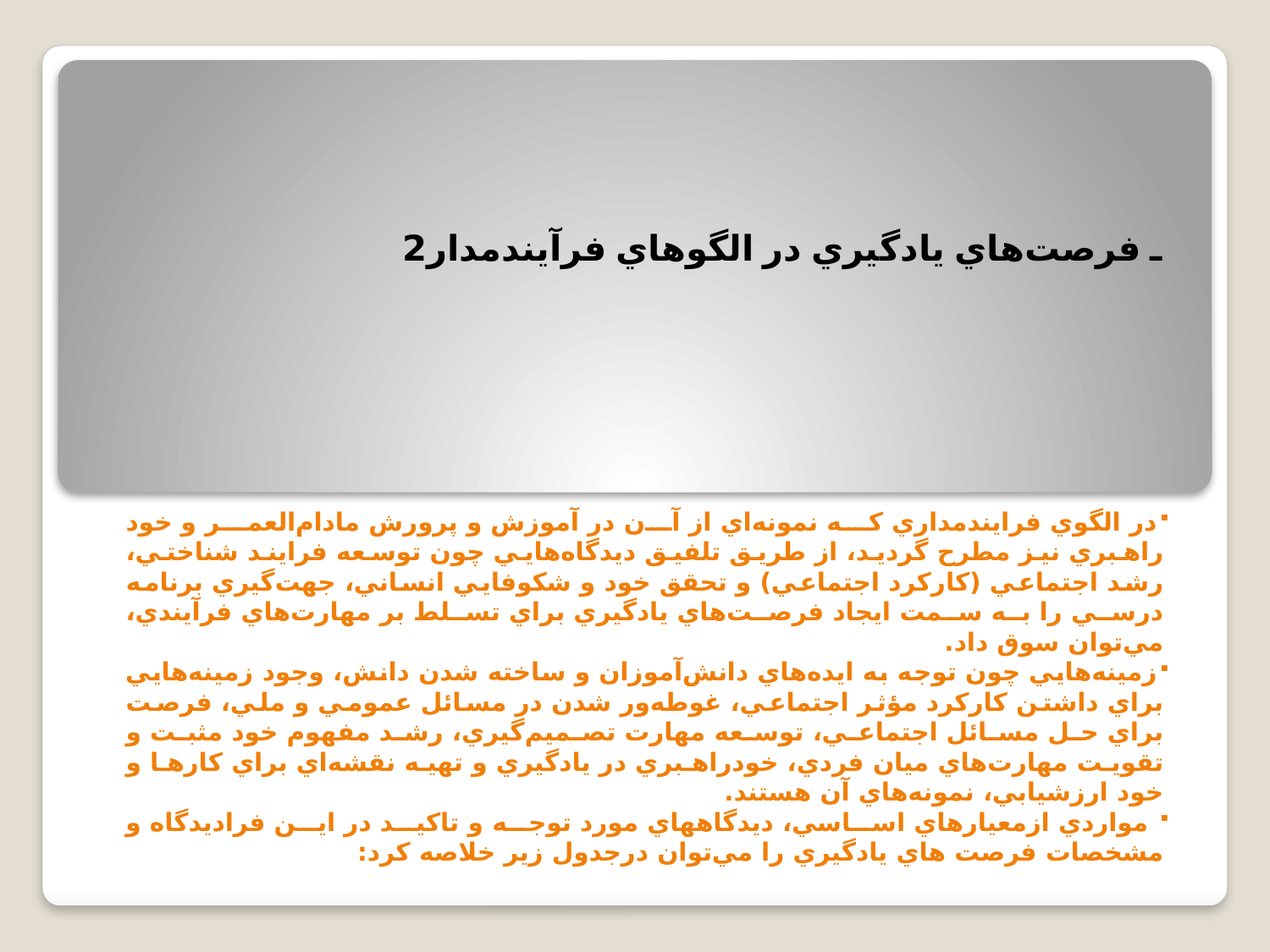

# 2ـ فرصت‌هاي يادگيري در الگوهاي فرآيندمدار
در الگوي فرايندمداري كه نمونه‌اي از آن در آموزش و پرورش مادام‌العمر و خود راهبري نيز مطرح گرديد، از طريق تلفيق ديدگاه‌هايي چون توسعه فرايند شناختي، رشد اجتماعي (كاركرد اجتماعي) و تحقق‌ خود و شكوفايي انساني، جهت‌گيري برنامه درسي را به سمت ايجاد فرصت‌هاي يادگيري براي تسلط بر مهارت‌هاي فرآيندي، مي‌توان سوق داد.
زمينه‌هايي چون توجه به ايده‌هاي دانش‌آموزان و ساخته شدن دانش، وجود زمينه‌هايي براي داشتن كاركرد مؤثر اجتماعي، غوطه‌ور شدن در مسائل عمومي و ملي، فرصت براي حل مسائل اجتماعي، ‌توسعه مهارت تصميم‌گيري، رشد مفهوم خود مثبت و تقويت مهارت‌هاي ميان فردي، خودراهبري در يادگيري و تهيه نقشه‌اي براي كارها و خود ارزشيابي، نمونه‌هاي آن هستند.
 مواردي ازمعيارهاي اساسي، ديدگاههاي مورد توجه و تاكيد در اين فراديدگاه و مشخصات فرصت هاي يادگيري را مي‌توان درجدول زير خلاصه كرد: